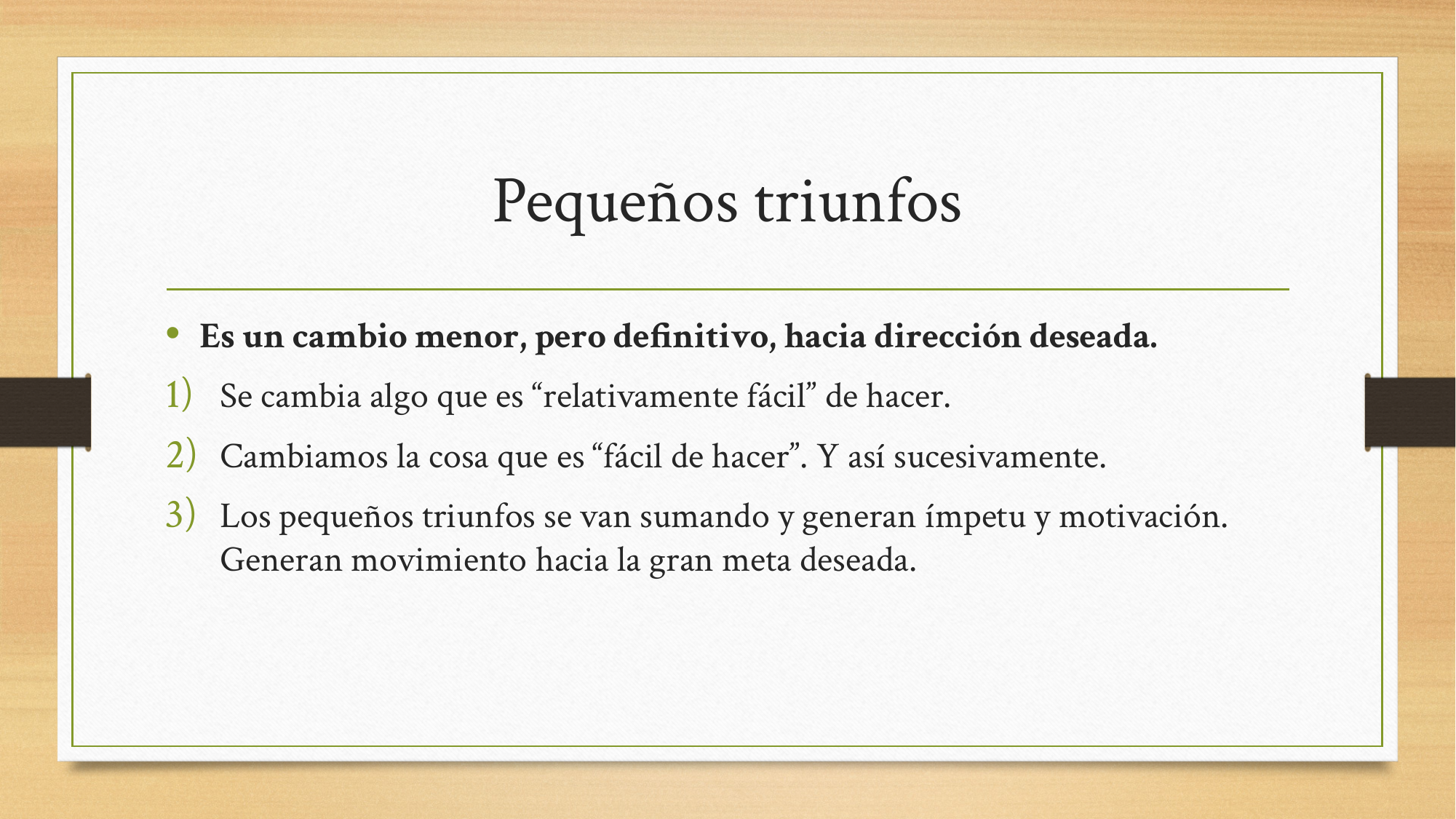

# Pequeños triunfos
Es un cambio menor, pero definitivo, hacia dirección deseada.
Se cambia algo que es “relativamente fácil” de hacer.
Cambiamos la cosa que es “fácil de hacer”. Y así sucesivamente.
Los pequeños triunfos se van sumando y generan ímpetu y motivación. Generan movimiento hacia la gran meta deseada.